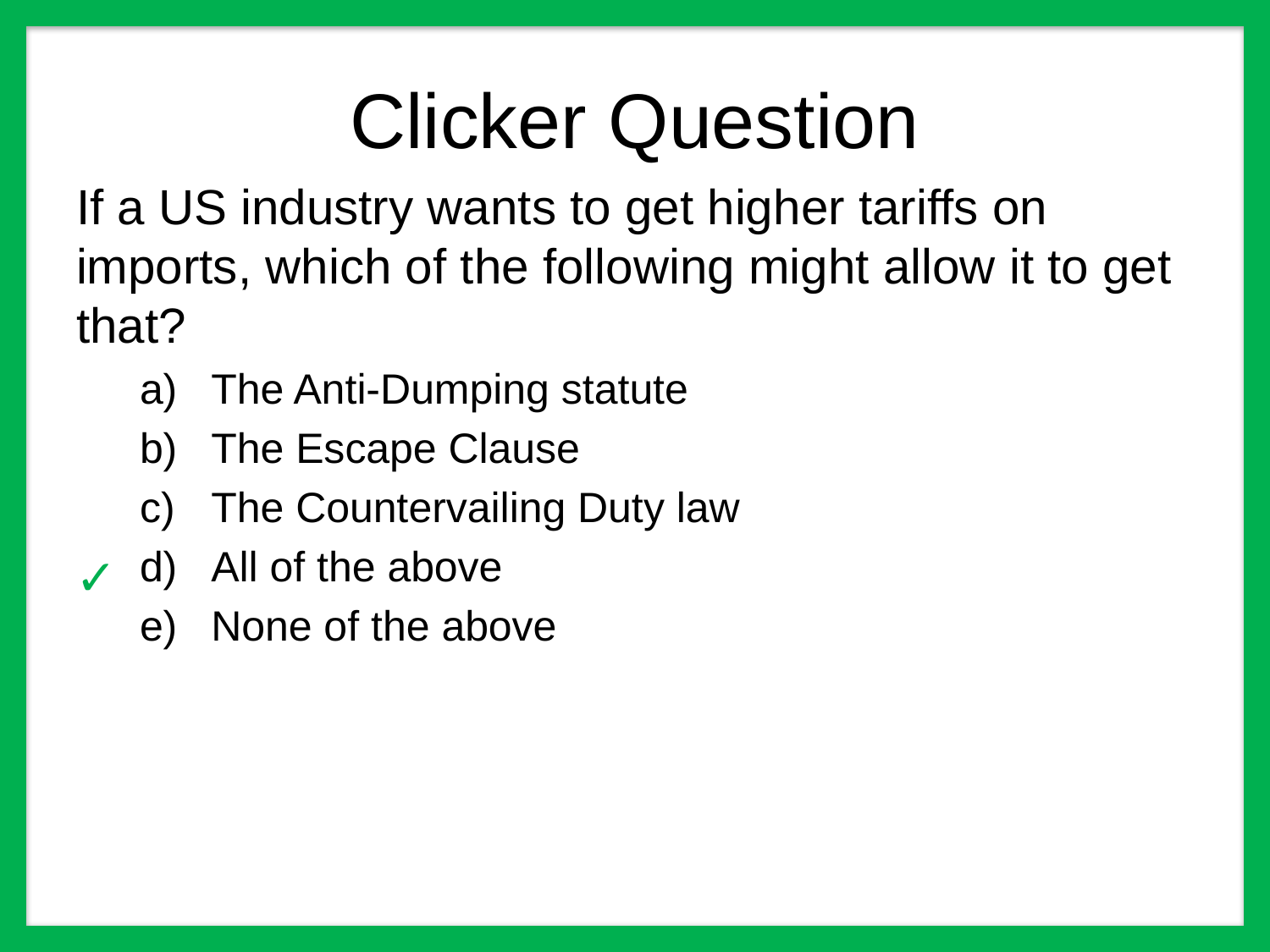

# Clicker Question
If a US industry wants to get higher tariffs on imports, which of the following might allow it to get that?
The Anti-Dumping statute
The Escape Clause
The Countervailing Duty law
All of the above
None of the above

✓